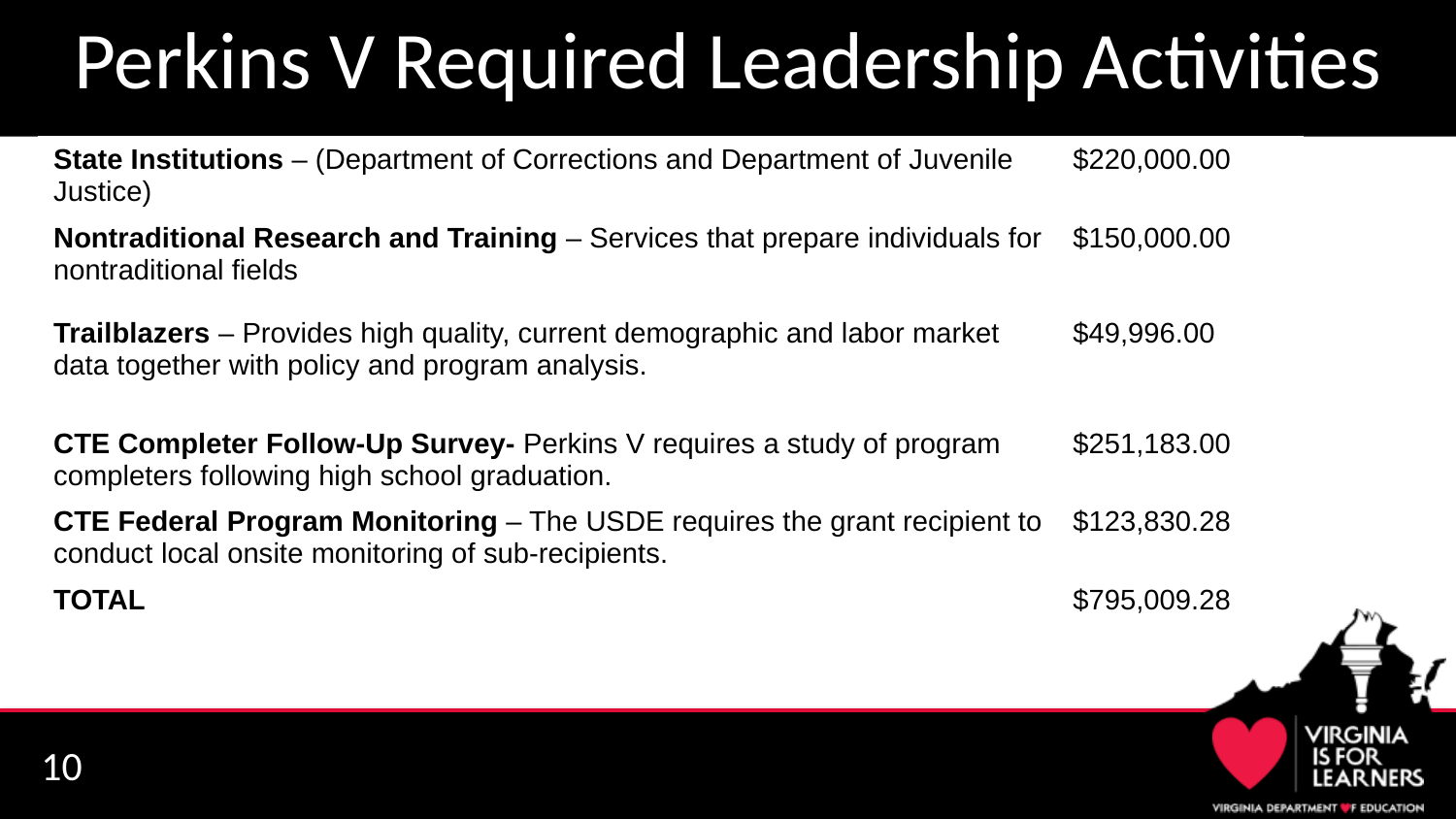

# Perkins V Required Leadership Activities
| State Institutions – (Department of Corrections and Department of Juvenile Justice) | $220,000.00 |
| --- | --- |
| Nontraditional Research and Training – Services that prepare individuals for nontraditional fields Trailblazers – Provides high quality, current demographic and labor market data together with policy and program analysis. | $150,000.00 $49,996.00 |
| CTE Completer Follow-Up Survey- Perkins V requires a study of program completers following high school graduation. | $251,183.00 |
| CTE Federal Program Monitoring – The USDE requires the grant recipient to conduct local onsite monitoring of sub-recipients. | $123,830.28 |
| TOTAL | $795,009.28 |